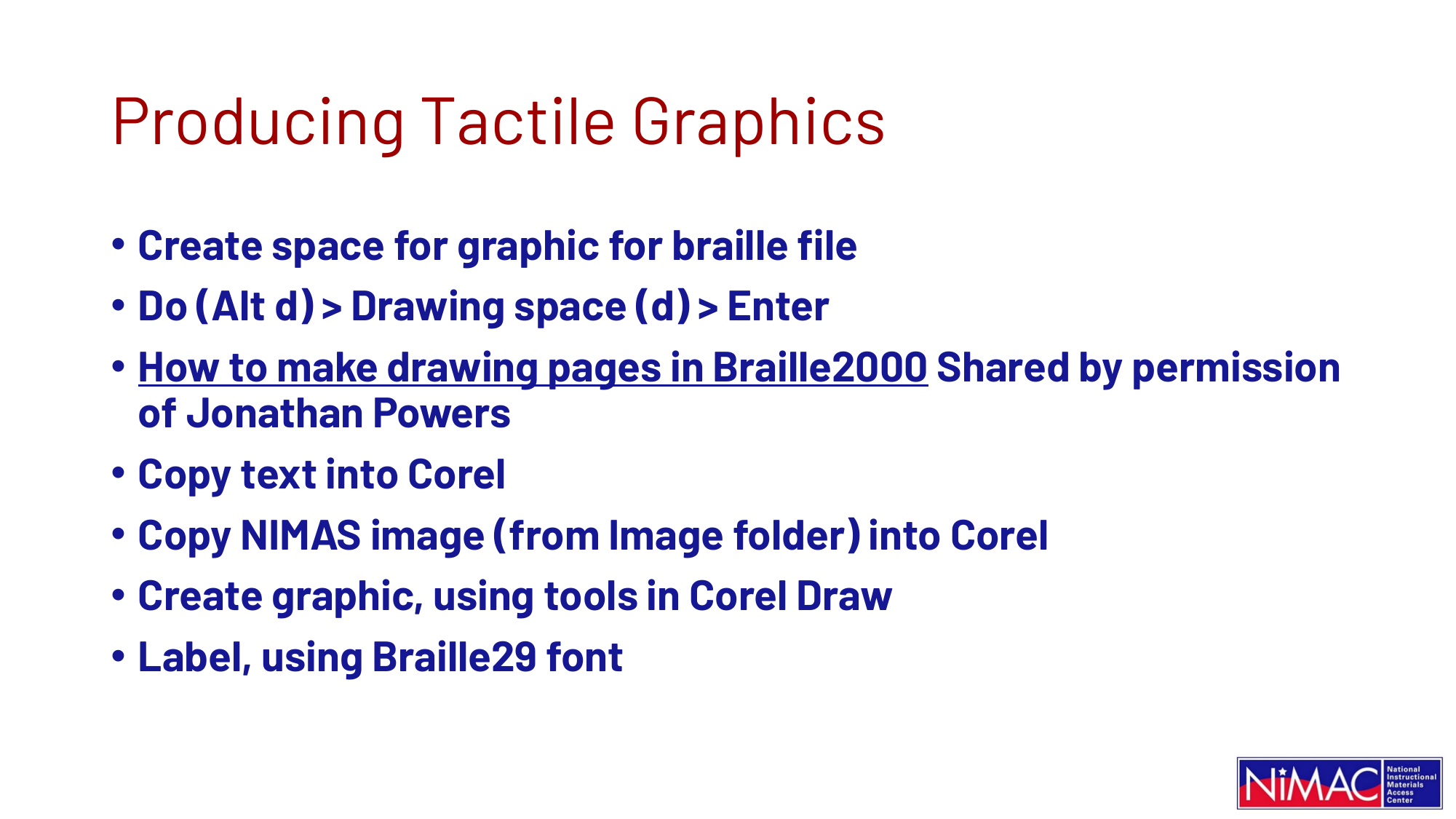

# Producing Tactile Graphics
Create space for graphic for braille file
Do (Alt d) > Drawing space (d) > Enter
How to make drawing pages in Braille2000 Shared by permission of Jonathan Powers
Copy text into Corel
Copy NIMAS image (from Image folder) into Corel
Create graphic, using tools in Corel Draw
Label, using Braille29 font